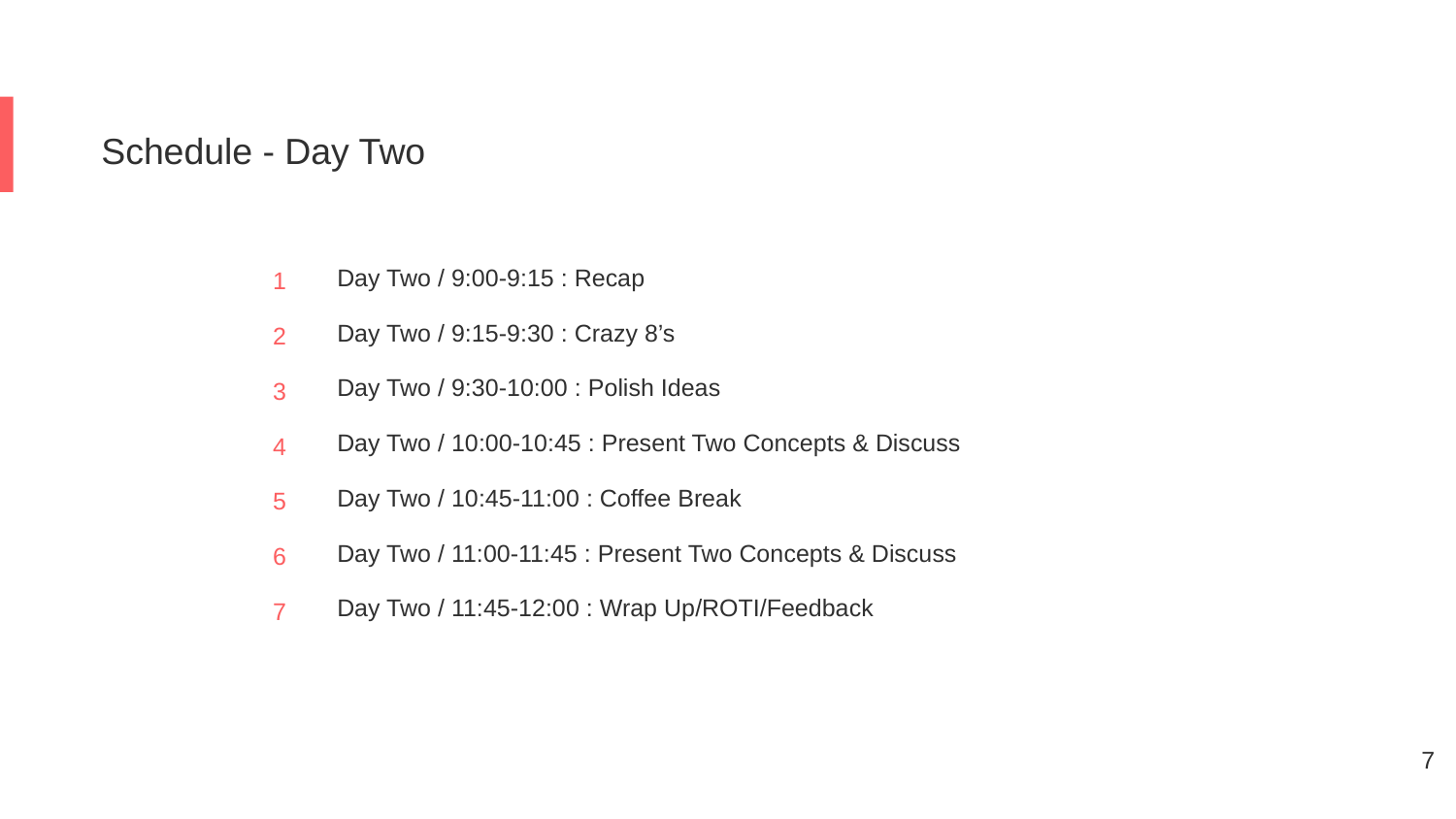

# Schedule - Day Two
Day Two / 9:00-9:15 : Recap
Day Two / 9:15-9:30 : Crazy 8’s
Day Two / 9:30-10:00 : Polish Ideas
Day Two / 10:00-10:45 : Present Two Concepts & Discuss
Day Two / 10:45-11:00 : Coffee Break
Day Two / 11:00-11:45 : Present Two Concepts & Discuss
Day Two / 11:45-12:00 : Wrap Up/ROTI/Feedback

1
2
3
4
5
6
7
7